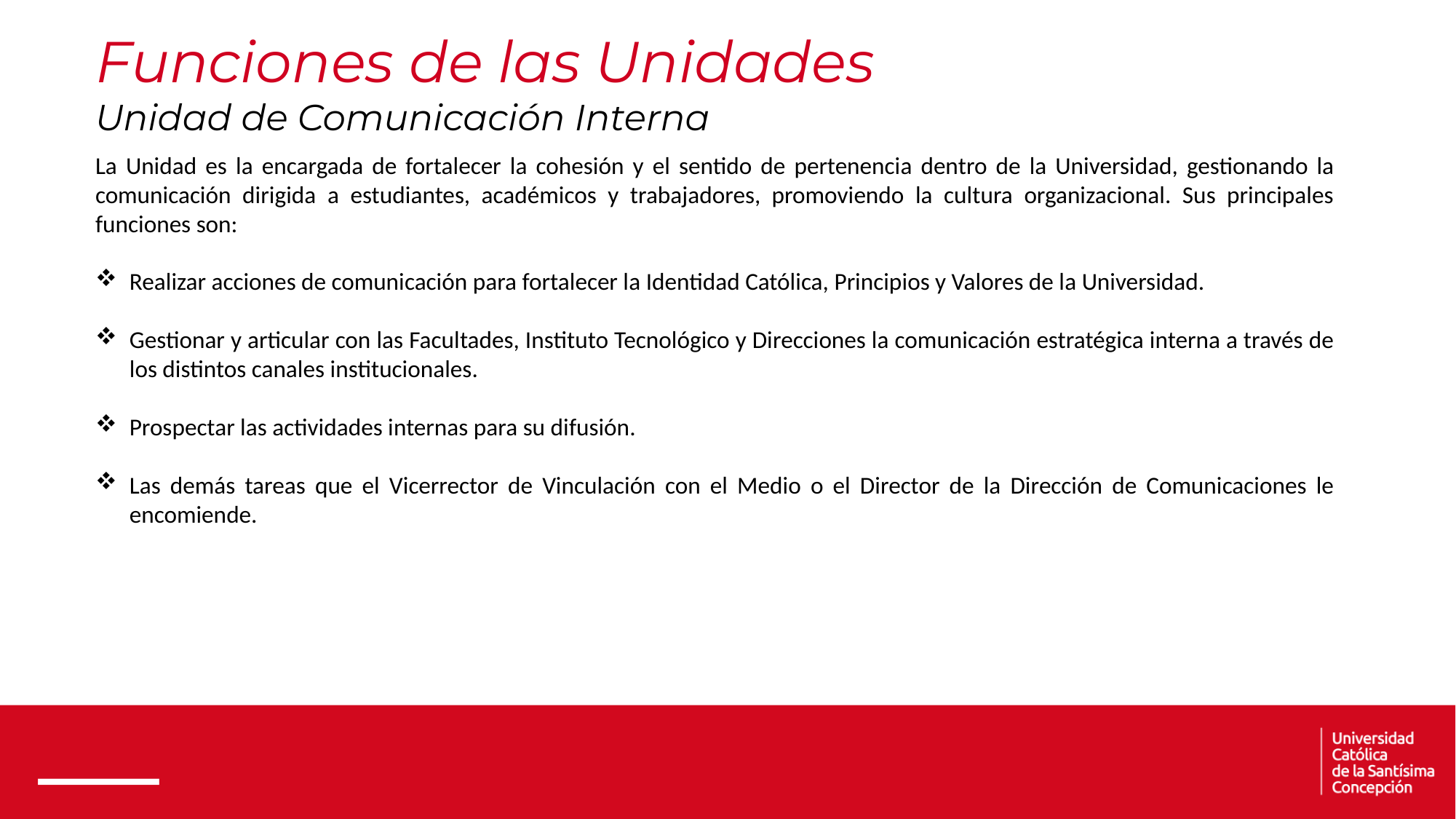

Funciones de las Unidades
Unidad de Comunicación Interna
La Unidad es la encargada de fortalecer la cohesión y el sentido de pertenencia dentro de la Universidad, gestionando la comunicación dirigida a estudiantes, académicos y trabajadores, promoviendo la cultura organizacional. Sus principales funciones son:

Realizar acciones de comunicación para fortalecer la Identidad Católica, Principios y Valores de la Universidad.

Gestionar y articular con las Facultades, Instituto Tecnológico y Direcciones la comunicación estratégica interna a través de los distintos canales institucionales.

Prospectar las actividades internas para su difusión.

Las demás tareas que el Vicerrector de Vinculación con el Medio o el Director de la Dirección de Comunicaciones le encomiende.